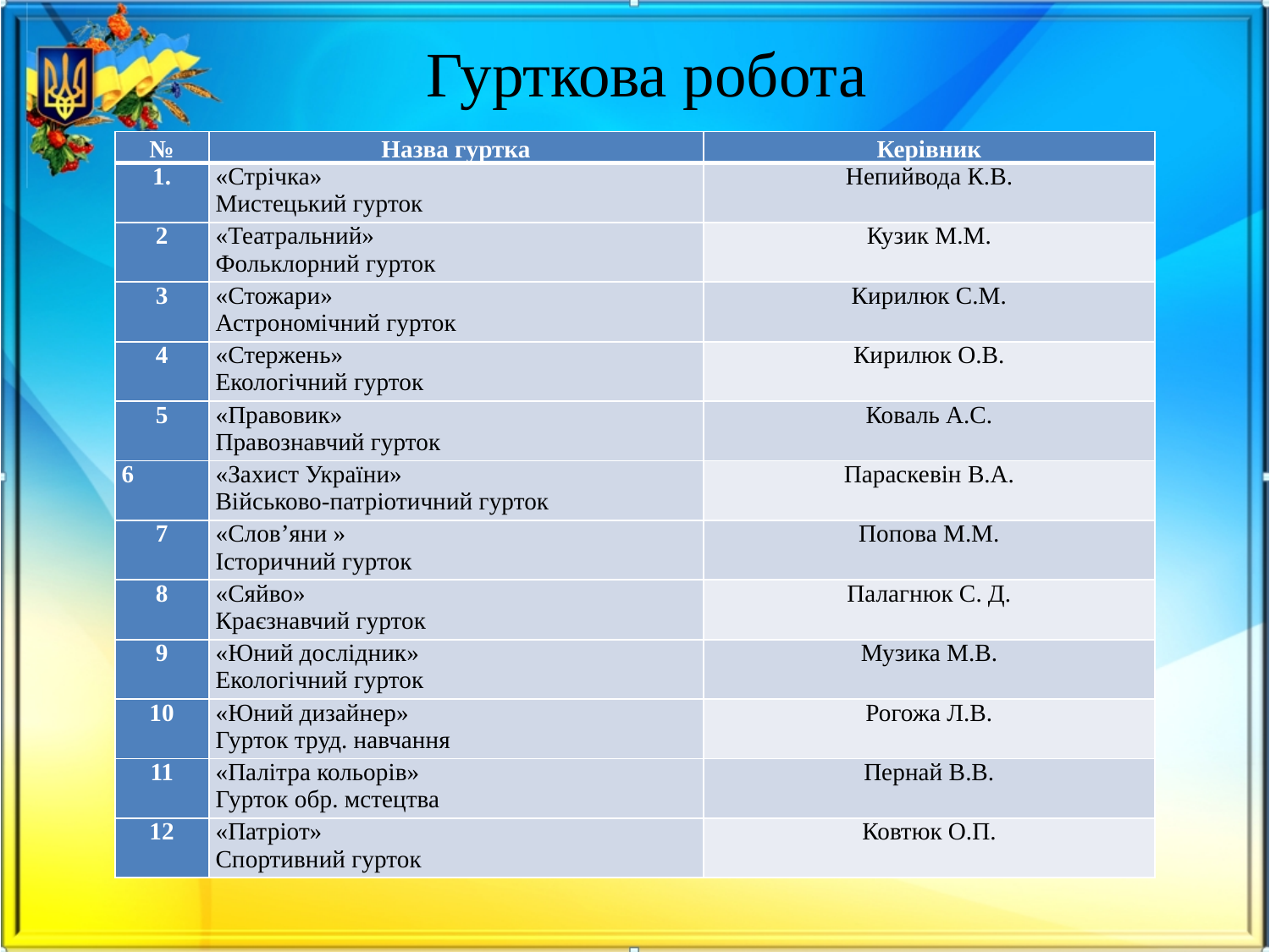

# Гурткова робота
| № | Назва гуртка | Керівник |
| --- | --- | --- |
| 1. | «Стрічка» Мистецький гурток | Непийвода К.В. |
| 2 | «Театральний» Фольклорний гурток | Кузик М.М. |
| 3 | «Стожари» Астрономічний гурток | Кирилюк С.М. |
| 4 | «Стержень» Екологічний гурток | Кирилюк О.В. |
| 5 | «Правовик» Правознавчий гурток | Коваль А.С. |
| 6 | «Захист України» Військово-патріотичний гурток | Параскевін В.А. |
| 7 | «Слов’яни » Історичний гурток | Попова М.М. |
| 8 | «Сяйво» Краєзнавчий гурток | Палагнюк С. Д. |
| 9 | «Юний дослідник» Екологічний гурток | Музика М.В. |
| 10 | «Юний дизайнер» Гурток труд. навчання | Рогожа Л.В. |
| 11 | «Палітра кольорів» Гурток обр. мстецтва | Пернай В.В. |
| 12 | «Патріот» Спортивний гурток | Ковтюк О.П. |